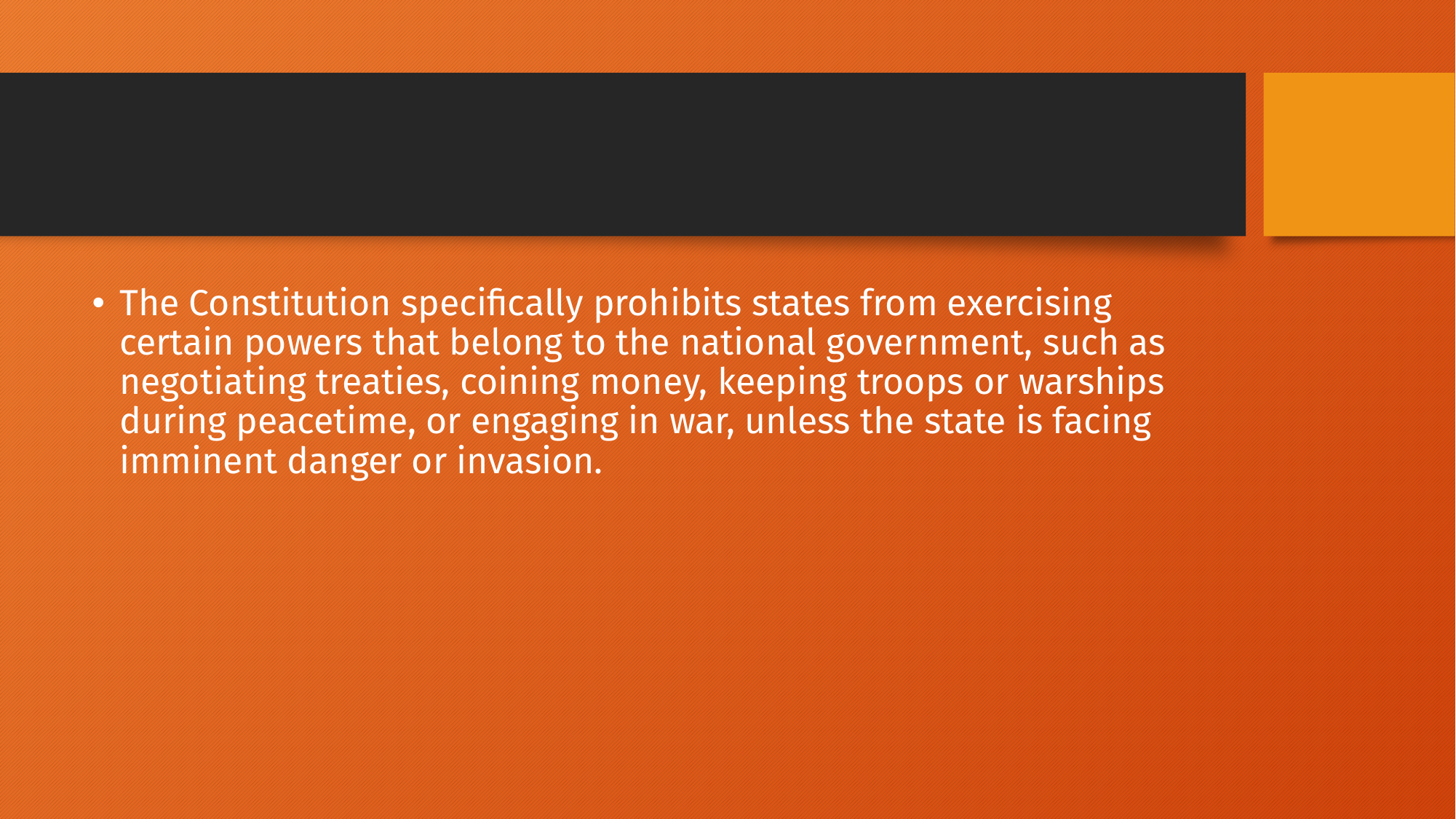

#
The Constitution specifically prohibits states from exercising certain powers that belong to the national government, such as negotiating treaties, coining money, keeping troops or warships during peacetime, or engaging in war, unless the state is facing imminent danger or invasion.